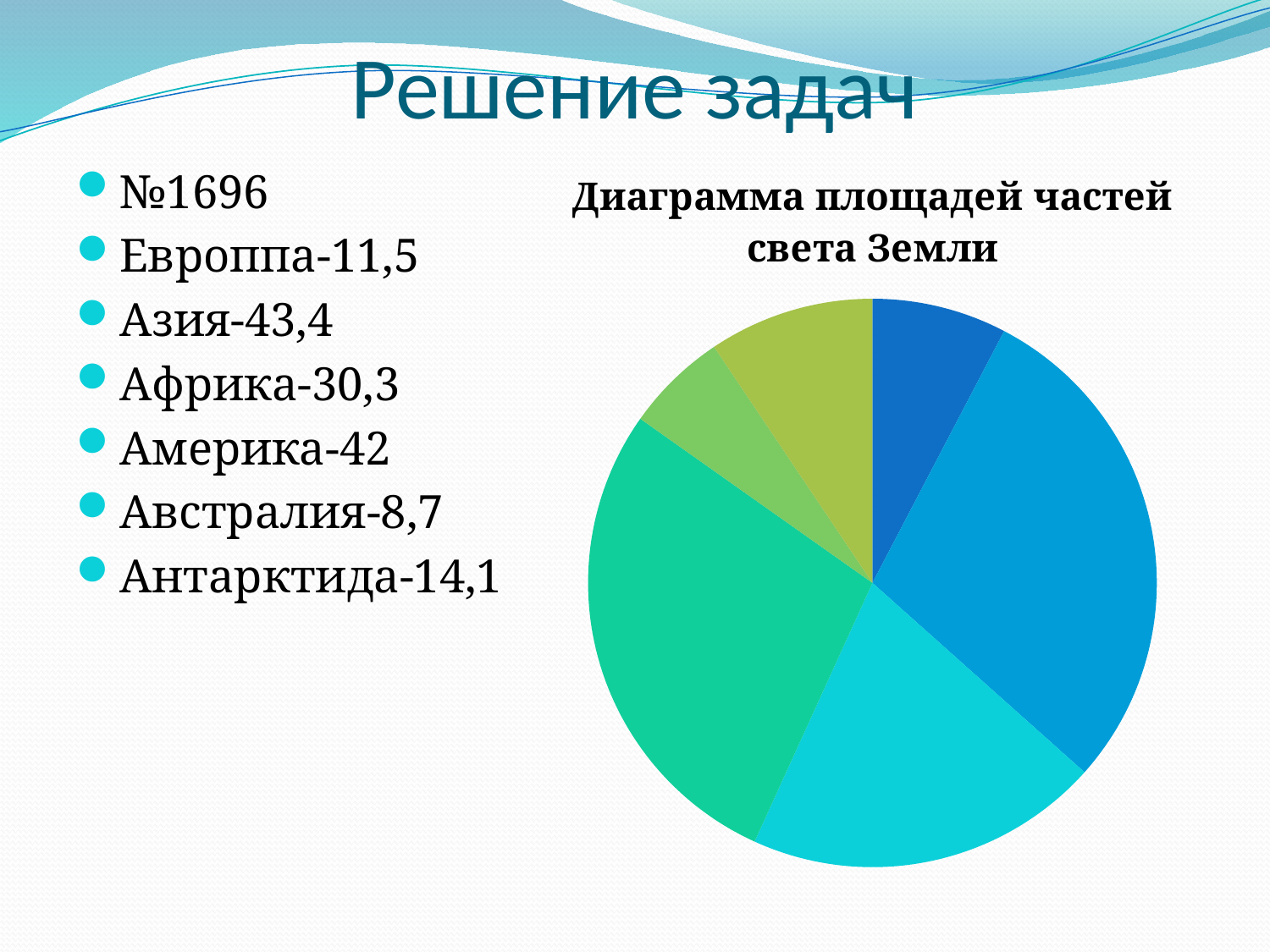

# Решение задач

### Chart: Диаграмма площадей частей света Земли

| Category | Продажи |
|---|---|
|  | 11.5 |
|  | 43.4 |
|  | 30.3 |
|  | 42.0 |
|  | 8.7 |
|  | 14.1 |
№1696
Европпа-11,5
Азия-43,4
Африка-30,3
Америка-42
Австралия-8,7
Антарктида-14,1